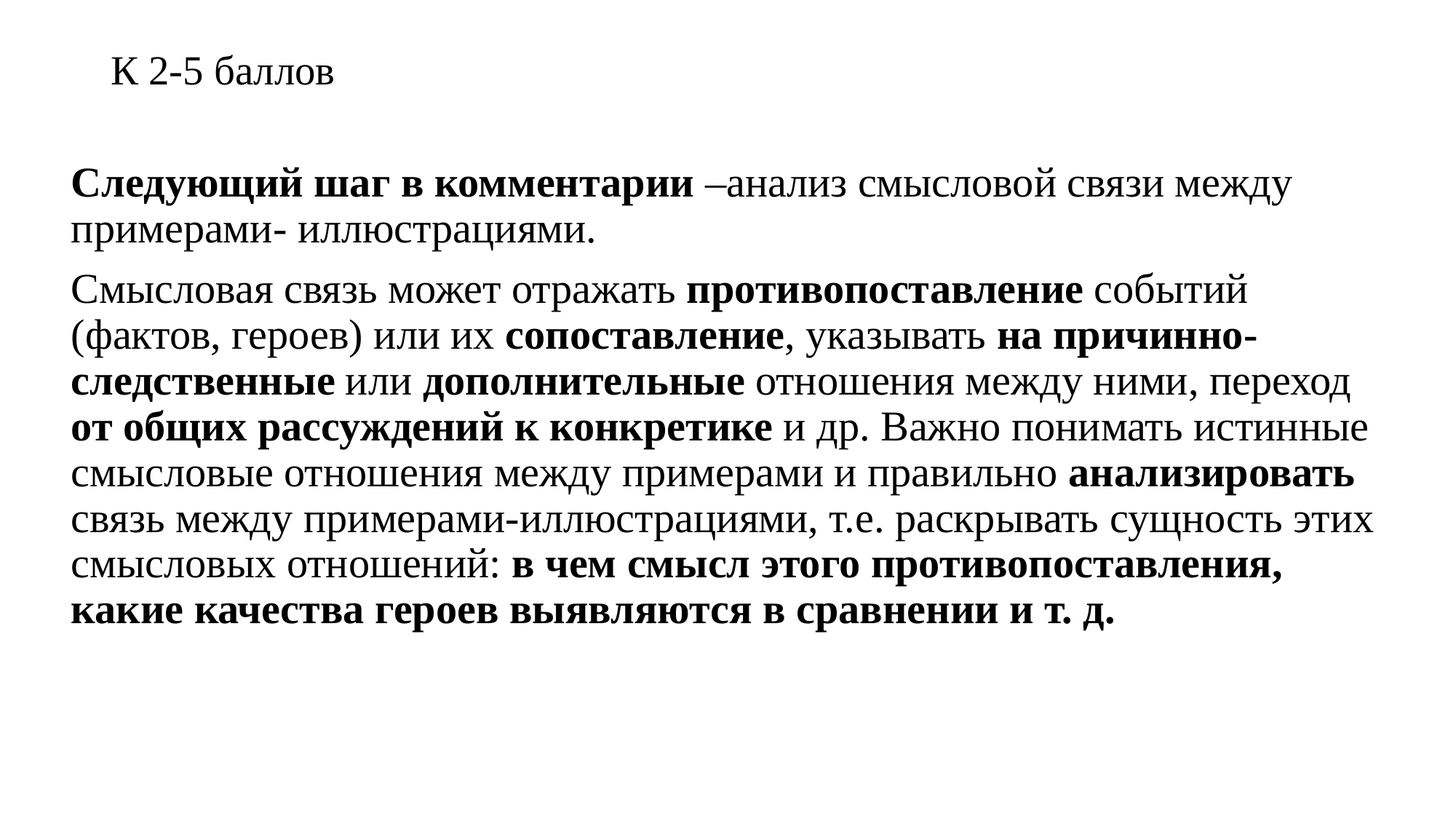

# К 2-5 баллов
Следующий шаг в комментарии –анализ смысловой связи между примерами- иллюстрациями.
Смысловая связь может отражать противопоставление событий (фактов, героев) или их сопоставление, указывать на причинно-следственные или дополнительные отношения между ними, переход от общих рассуждений к конкретике и др. Важно понимать истинные смысловые отношения между примерами и правильно анализировать связь между примерами-иллюстрациями, т.е. раскрывать сущность этих смысловых отношений: в чем смысл этого противопоставления, какие качества героев выявляются в сравнении и т. д.